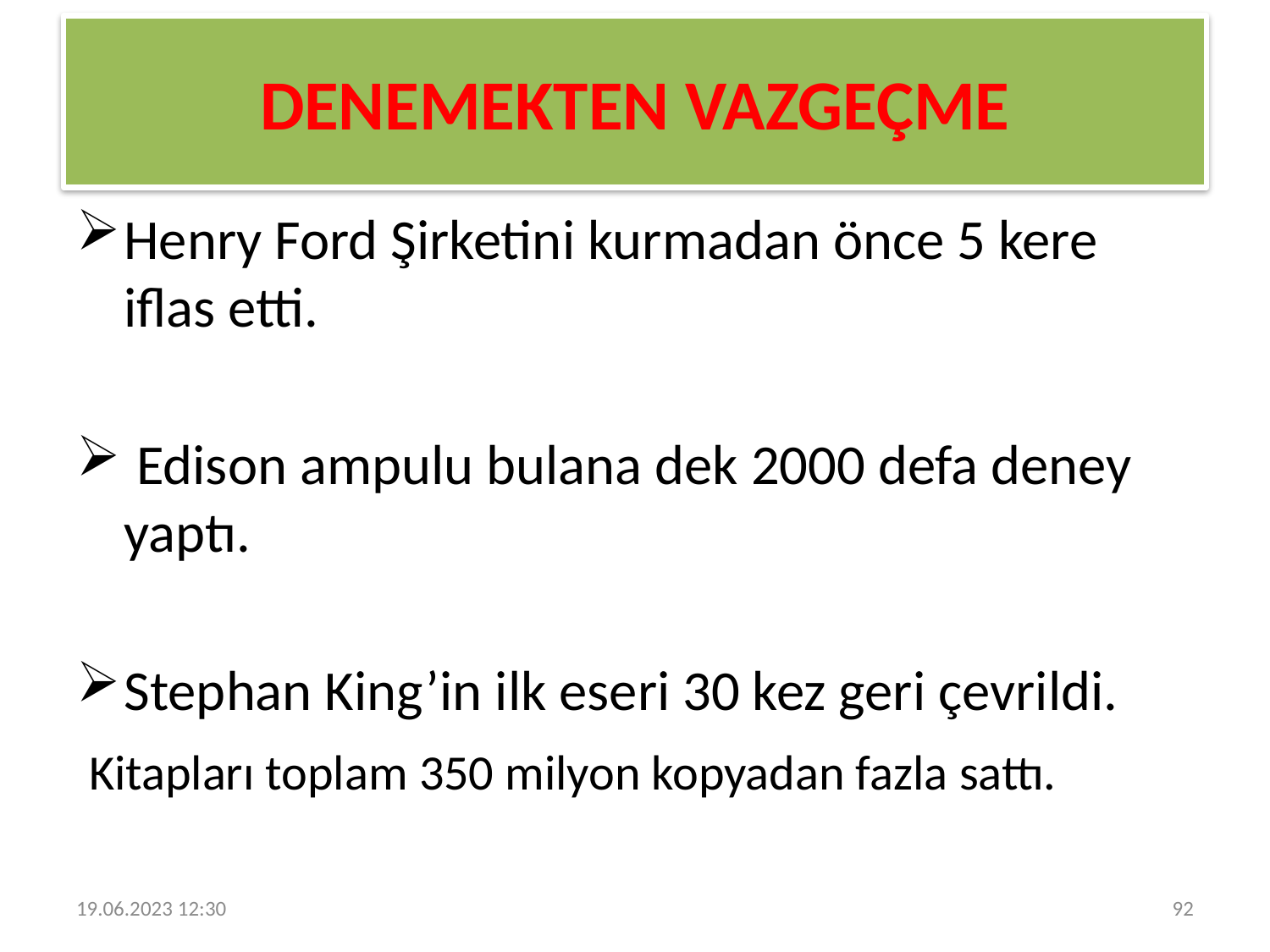

# DENEMEKTEN VAZGEÇME
Henry Ford Şirketini kurmadan önce 5 kere iflas etti.

 Edison ampulu bulana dek 2000 defa deney yaptı.

Stephan King’in ilk eseri 30 kez geri çevrildi.
 Kitapları toplam 350 milyon kopyadan fazla sattı.

19.06.2023 12:30
92